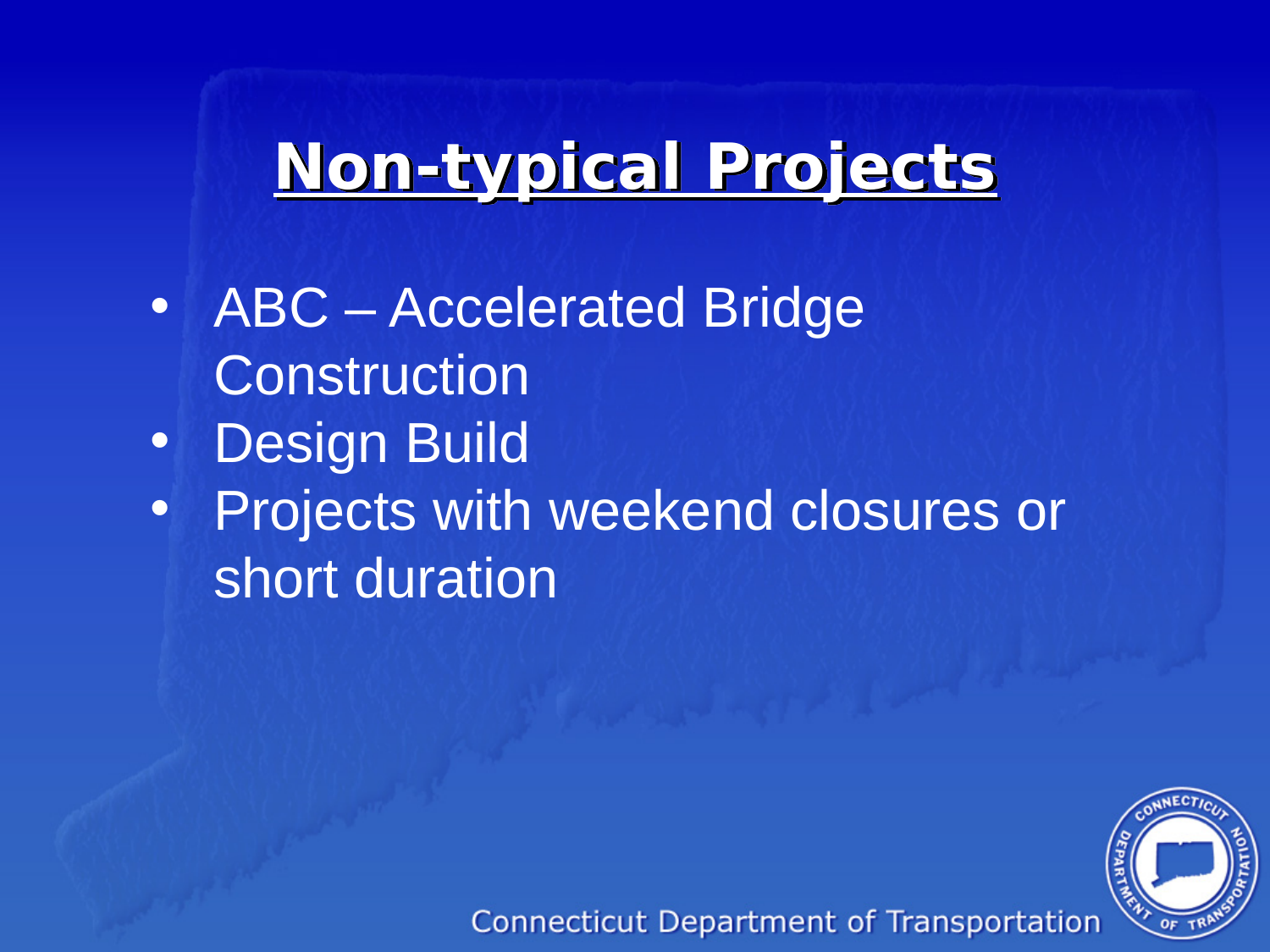

# Non-typical Projects
ABC – Accelerated Bridge Construction
Design Build
Projects with weekend closures or short duration